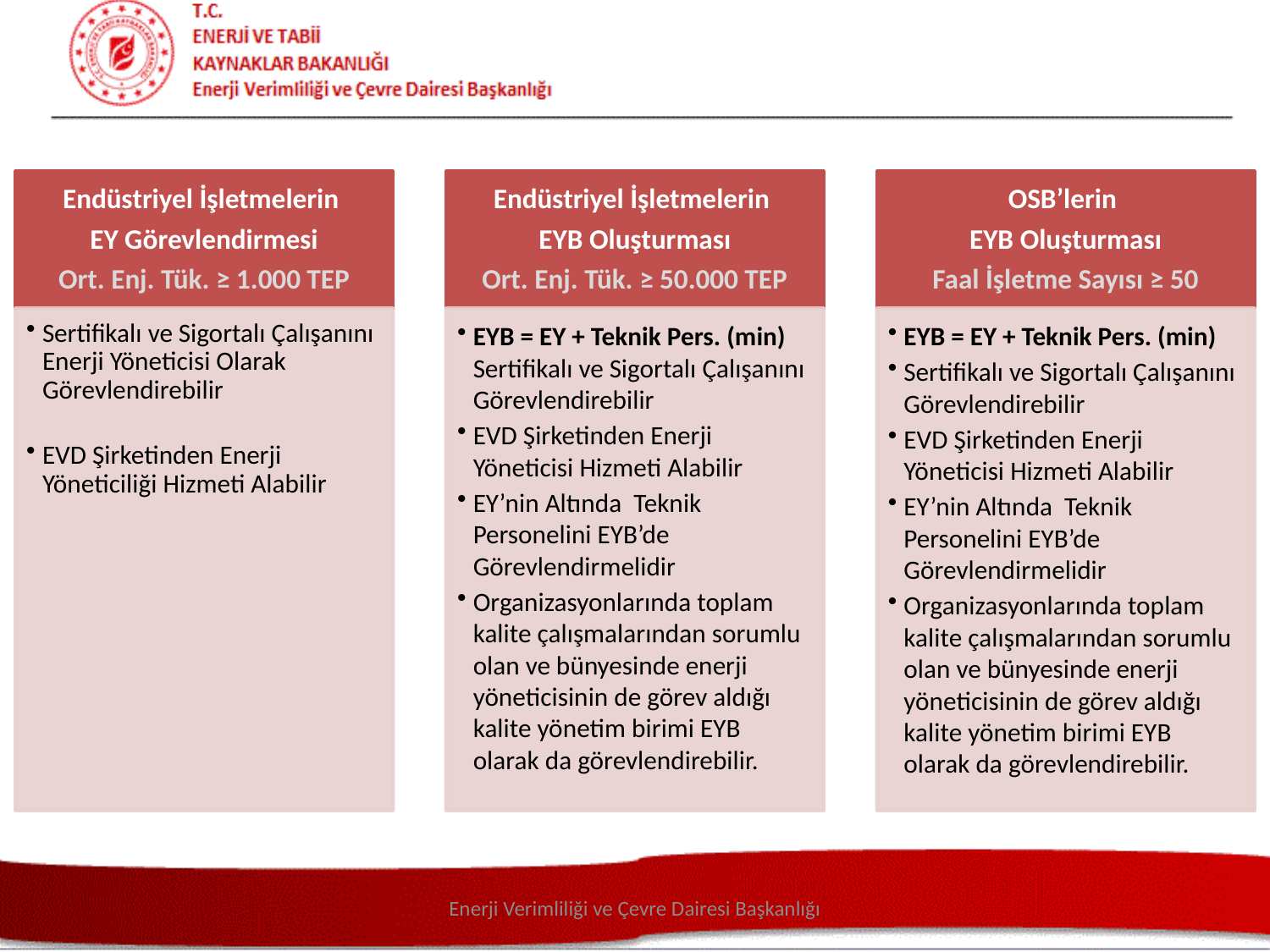

Endüstriyel İşletmelerin
EY Görevlendirmesi
Ort. Enj. Tük. ≥ 1.000 TEP
Sertifikalı ve Sigortalı Çalışanını Enerji Yöneticisi Olarak Görevlendirebilir

EVD Şirketinden Enerji Yöneticiliği Hizmeti Alabilir
Endüstriyel İşletmelerin
EYB Oluşturması
Ort. Enj. Tük. ≥ 50.000 TEP
EYB = EY + Teknik Pers. (min) Sertifikalı ve Sigortalı Çalışanını Görevlendirebilir
EVD Şirketinden Enerji Yöneticisi Hizmeti Alabilir
EY’nin Altında  Teknik Personelini EYB’de Görevlendirmelidir
Organizasyonlarında toplam kalite çalışmalarından sorumlu olan ve bünyesinde enerji yöneticisinin de görev aldığı kalite yönetim birimi EYB olarak da görevlendirebilir.
OSB’lerin
EYB Oluşturması
Faal İşletme Sayısı ≥ 50
EYB = EY + Teknik Pers. (min)
Sertifikalı ve Sigortalı Çalışanını Görevlendirebilir
EVD Şirketinden Enerji Yöneticisi Hizmeti Alabilir
EY’nin Altında  Teknik Personelini EYB’de Görevlendirmelidir
Organizasyonlarında toplam kalite çalışmalarından sorumlu olan ve bünyesinde enerji yöneticisinin de görev aldığı kalite yönetim birimi EYB olarak da görevlendirebilir.
Enerji Verimliliği ve Çevre Dairesi Başkanlığı